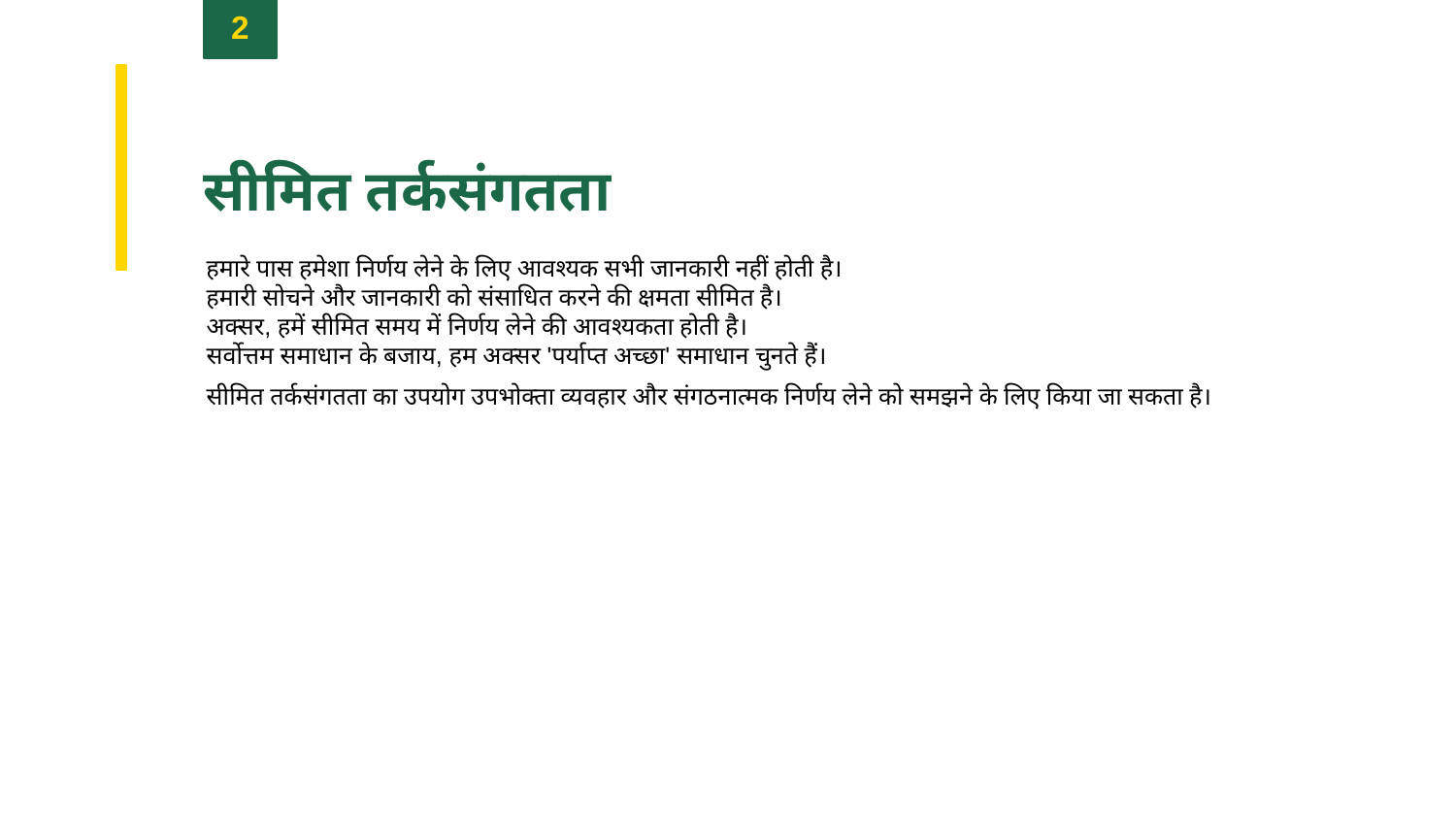

2

सीमित तर्कसंगतता
हमारे पास हमेशा निर्णय लेने के लिए आवश्यक सभी जानकारी नहीं होती है।
हमारी सोचने और जानकारी को संसाधित करने की क्षमता सीमित है।
अक्सर, हमें सीमित समय में निर्णय लेने की आवश्यकता होती है।
सर्वोत्तम समाधान के बजाय, हम अक्सर 'पर्याप्त अच्छा' समाधान चुनते हैं।
सीमित तर्कसंगतता का उपयोग उपभोक्ता व्यवहार और संगठनात्मक निर्णय लेने को समझने के लिए किया जा सकता है।